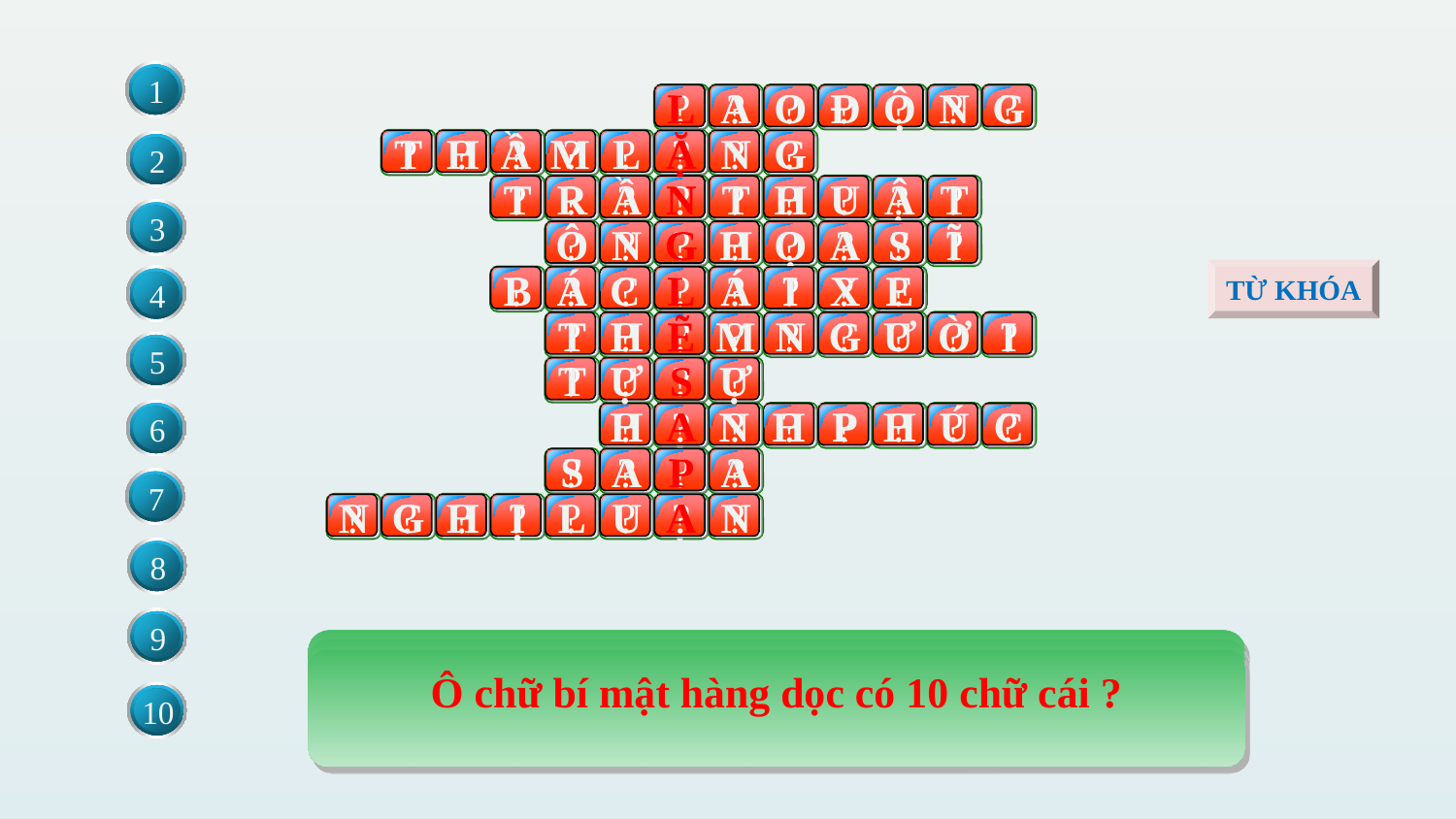

1

?
?
?
?
?
?
?
L
A
O
Đ
Ộ
N
G
?
?
?
?
?
?
?
?
?
?
L
Ặ
N
G
L
Ẽ
S
A
P
A
2

?
?
?
?
?
?
?
?
T
H
Ầ
M
L
Ặ
N
G

?
?
?
?
?
?
?
?
?
T
R
Ầ
N
T
H
U
Ậ
T
3

?
?
?
?
?
?
?
?
Ô
N
G
H
Ọ
A
S
Ĩ
TỪ KHÓA
4

?
?
?
?
?
?
?
?
B
Á
C
L
Á
I
X
E

?
?
?
?
?
?
?
?
?
T
H
È
M
N
G
Ư
Ờ
I
5

?
?
?
?
T
Ự
S
Ự
6

?
?
?
?
?
?
?
?
H
Ạ
N
H
P
H
Ú
C

?
?
?
?
S
A
P
A
7

?
?
?
?
?
?
?
?
N
G
H
Ị
L
U
Ậ
N
8
9

1-Truyện ngắn LLSP khắc họa hình ảnh những con người… bình thường mà tiêu biểu là anh thanh niên . (7 chữ cái)

4-Nhân vật góp cái nhìn trần thuật làm hoàn thiện phẩm chất anh thanh niên ? (8 ô chữ)

8-Cảm xúc của anh khi dự báo của mình góp vào phần chiến công của quân ta trên cầu Hàm Rồng ? (8 ô chữ)

3-Anh thanh niên thể hiện qua cái nhìn…của các nhân vật khác . (9 ô chữ)

5-Ai là người tạo ra cuộc gặp gỡ giữa đoàn khách với anh thanh niên?(8 ô chữ)

6-Điều đặt biệt ở anh thanh niên qua lời kể của bác lái xe là gì?(9 ô chữ)

7-Phương thức biểu đạt chính của truyện ngắn này là ? (4 ô chữ)

9-Địa danh du lịch nổi tiếng trên đất Lào Cai ? (4 ô chữ)

10-Ngoài yếu tố tự sự, miêu tả truyện còn có yếu tố …làm câu chuyện thêm triết lý.(8 ô chữ)

2-Công việc của những người trên đỉnh SaPa là công việc …cho đất nước. (Từ láy có 8 chữ cái)

Ô chữ bí mật hàng dọc có 10 chữ cái ?
10